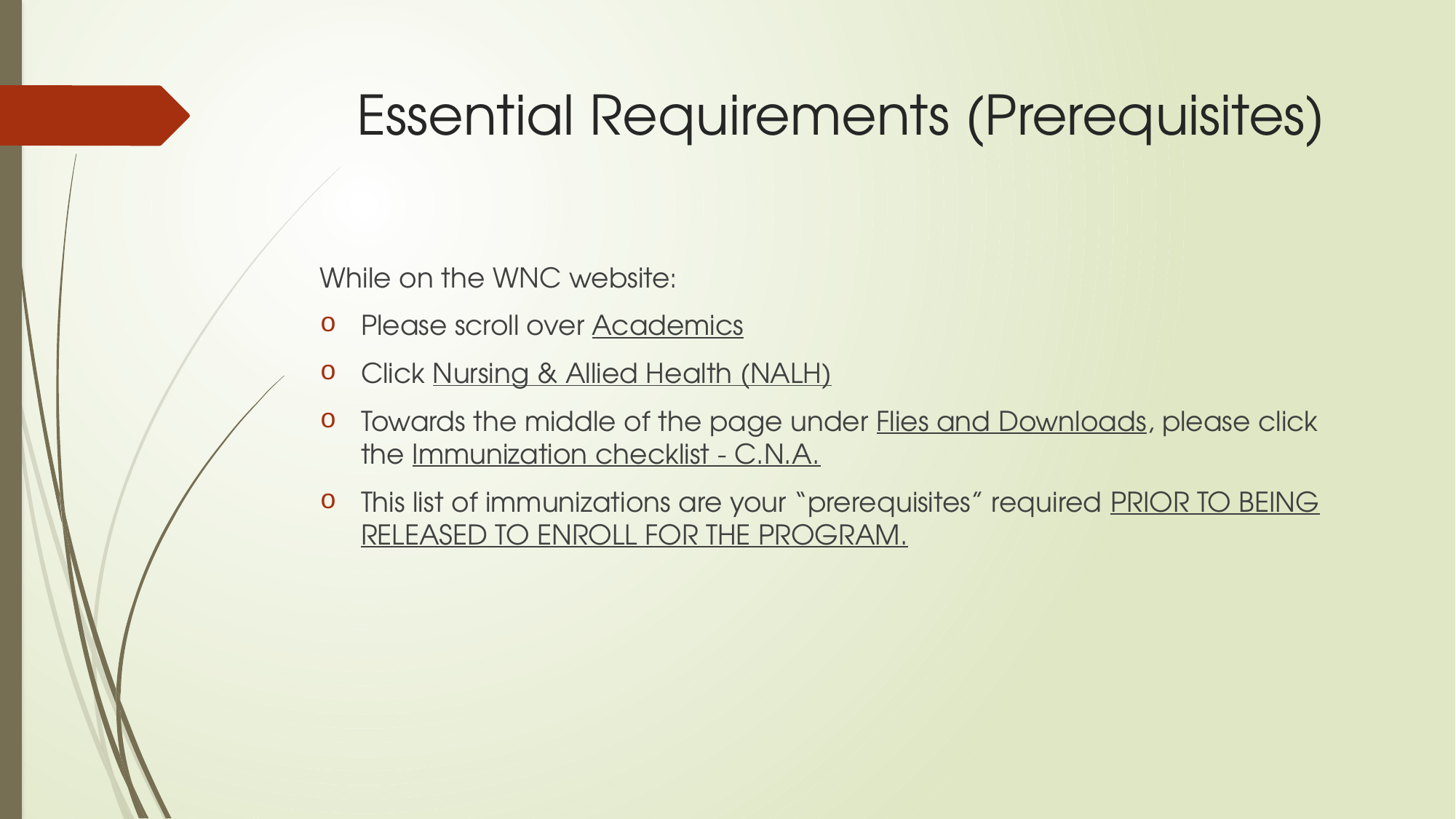

# Essential Requirements (Prerequisites)
While on the WNC website:
Please scroll over Academics
Click Nursing & Allied Health (NALH)
Towards the middle of the page under Flies and Downloads, please click the Immunization checklist - C.N.A.
This list of immunizations are your “prerequisites” required PRIOR TO BEING RELEASED TO ENROLL FOR THE PROGRAM.